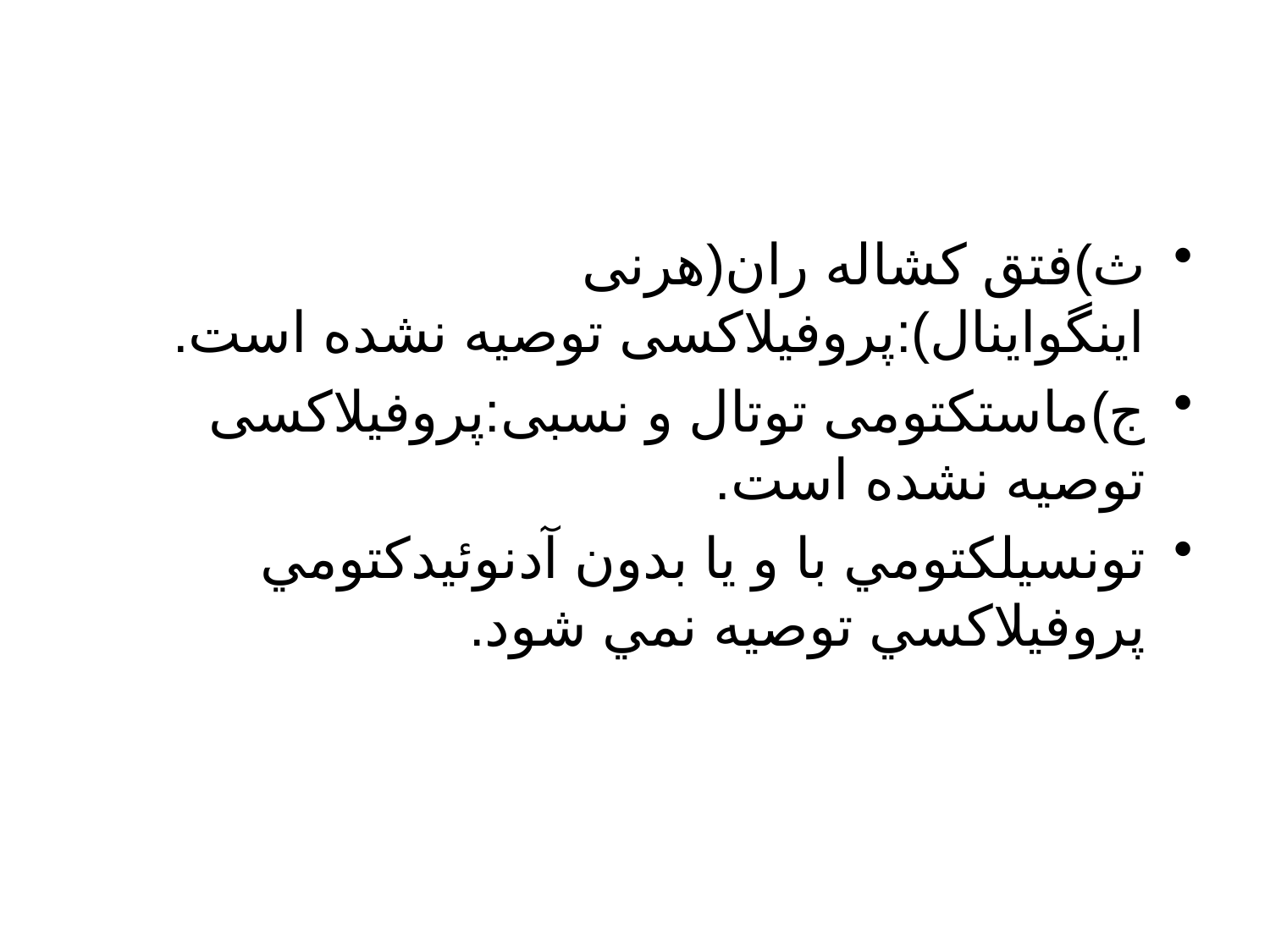

ث)فتق کشاله ران(هرنی اینگواینال):پروفیلاکسی توصیه نشده است.
ج)ماستکتومی توتال و نسبی:پروفیلاکسی توصیه نشده است.
تونسيلكتومي با و يا بدون آدنوئيدكتومي پروفيلاكسي توصيه نمي شود.